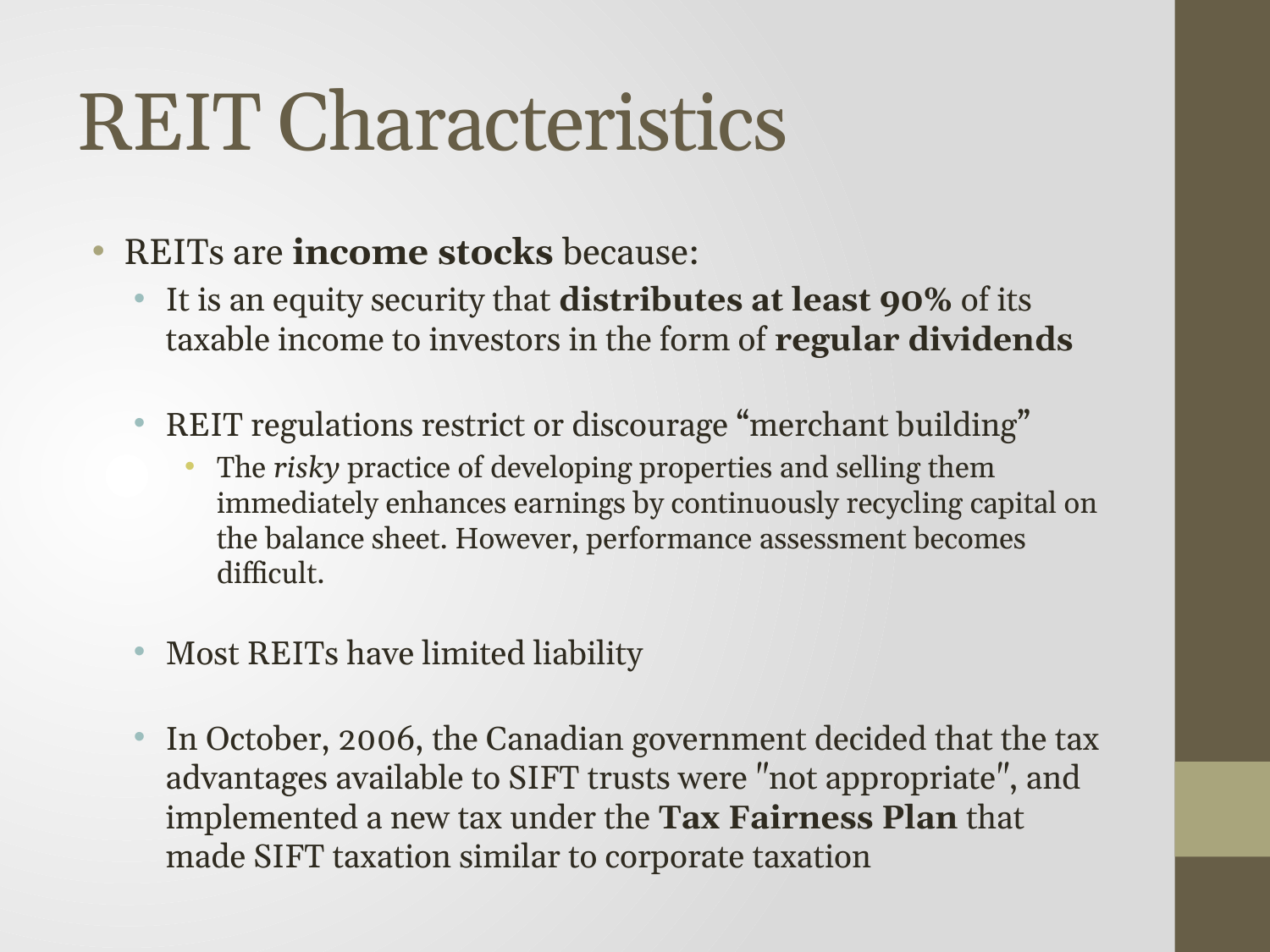

# REIT Characteristics
REITs are income stocks because:
It is an equity security that distributes at least 90% of its taxable income to investors in the form of regular dividends
REIT regulations restrict or discourage “merchant building”
The risky practice of developing properties and selling them immediately enhances earnings by continuously recycling capital on the balance sheet. However, performance assessment becomes difficult.
Most REITs have limited liability
In October, 2006, the Canadian government decided that the tax advantages available to SIFT trusts were "not appropriate", and implemented a new tax under the Tax Fairness Plan that made SIFT taxation similar to corporate taxation